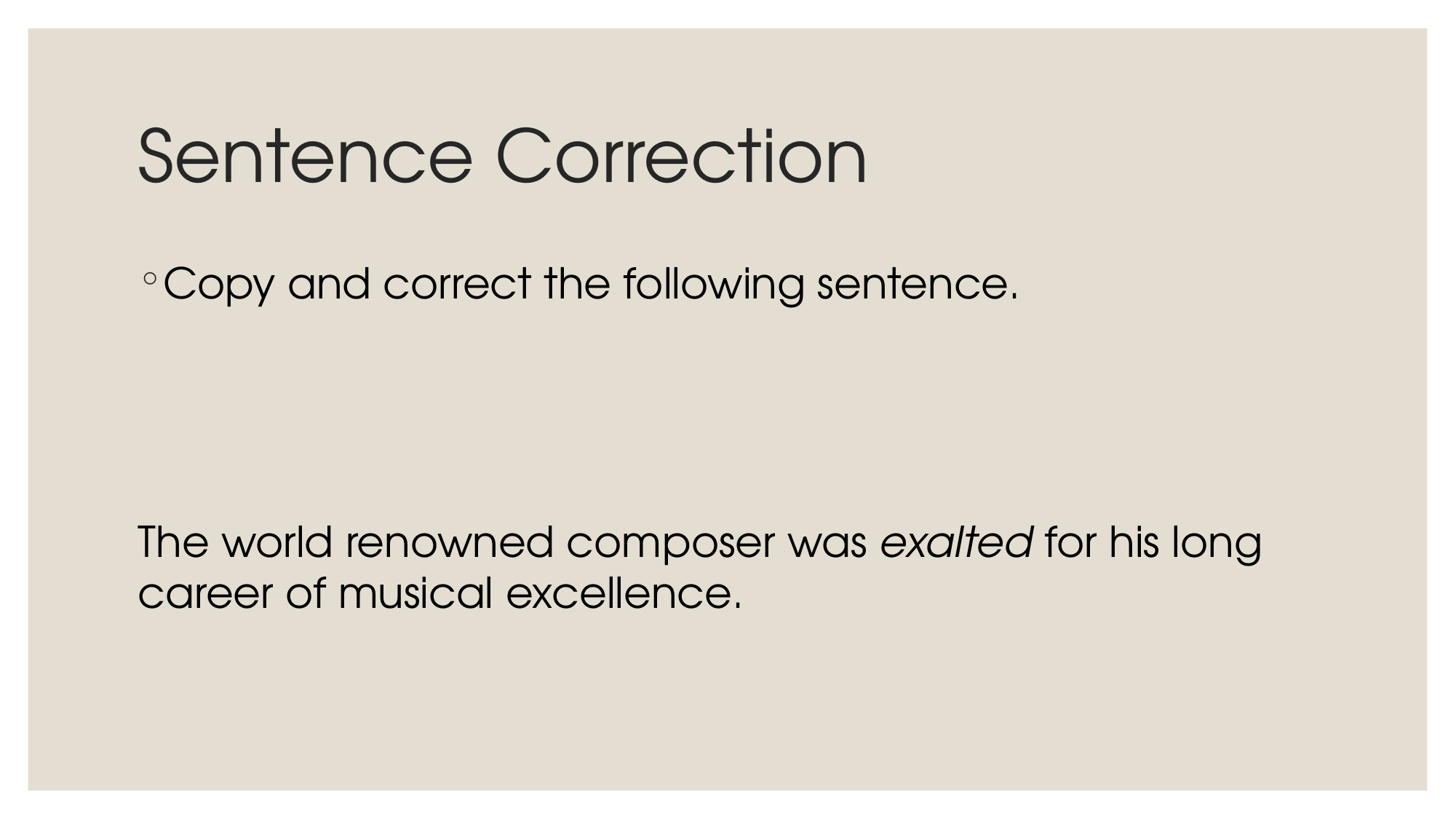

# Sentence Correction
Copy and correct the following sentence.

The world renowned composer was exalted for his long career of musical excellence.